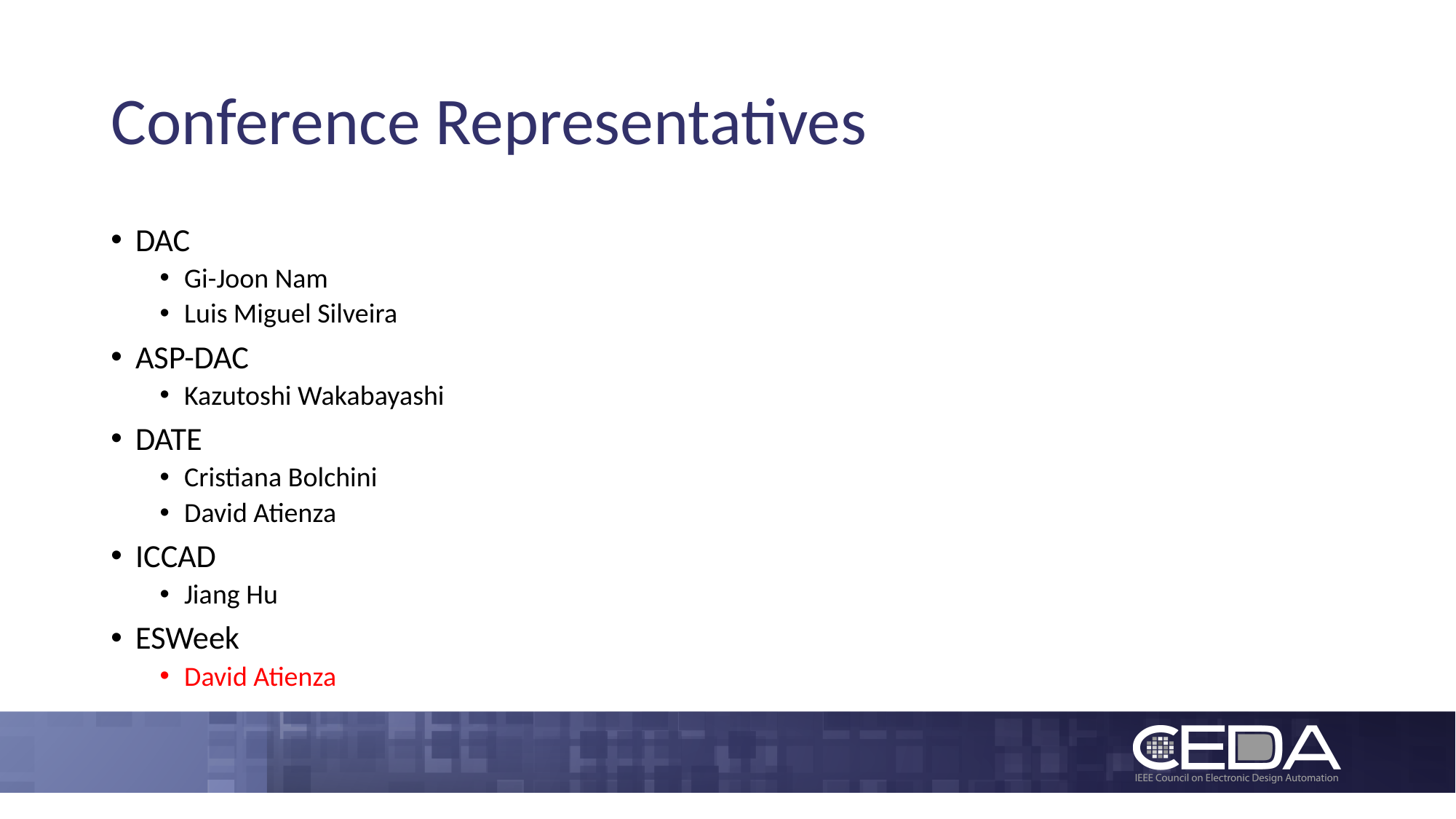

# Conference Representatives
DAC
Gi-Joon Nam
Luis Miguel Silveira
ASP-DAC
Kazutoshi Wakabayashi
DATE
Cristiana Bolchini
David Atienza
ICCAD
Jiang Hu
ESWeek
David Atienza